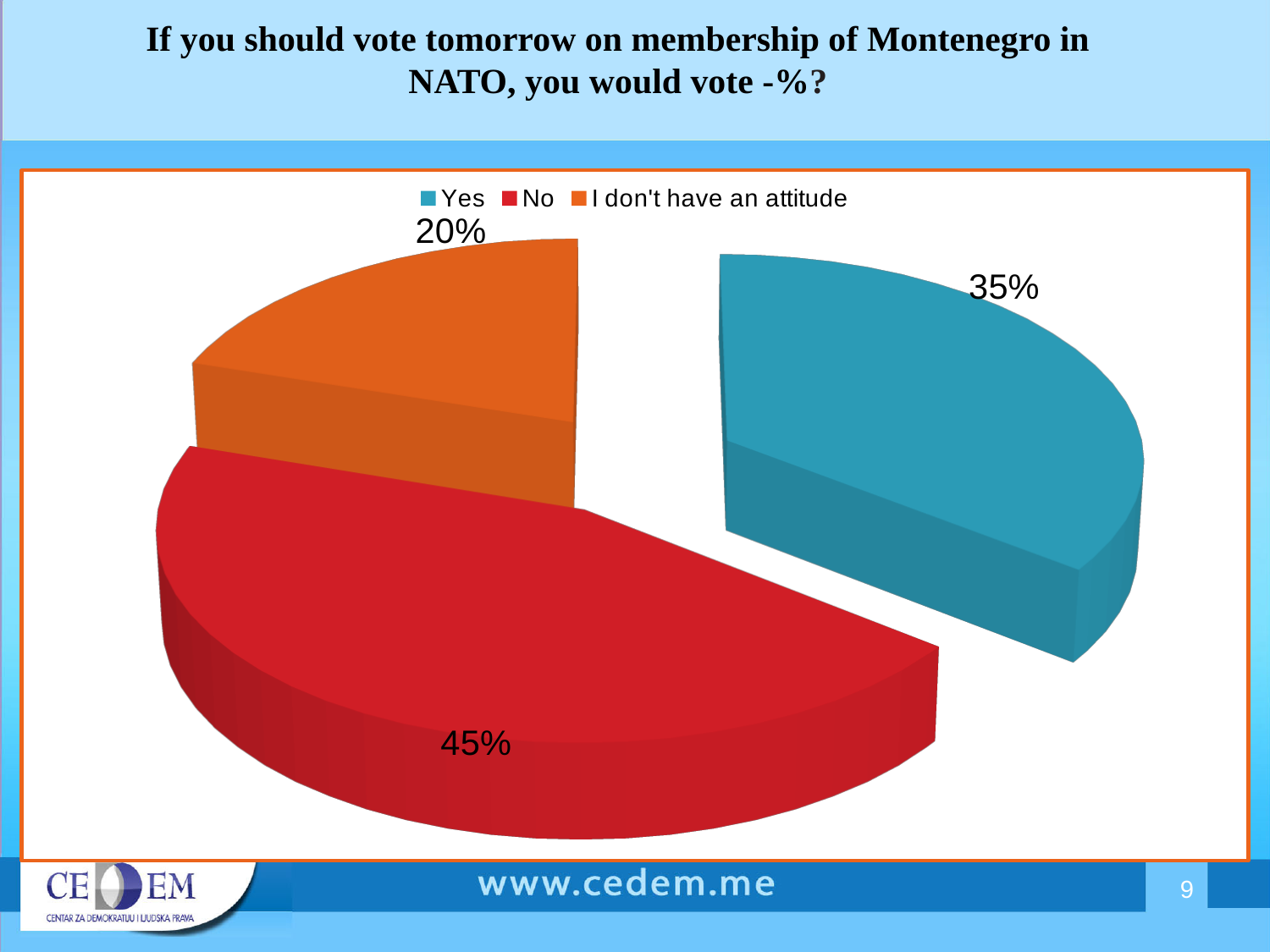

If you should vote tomorrow on membership of Montenegro in NATO, you would vote -%?

[unsupported chart]

9